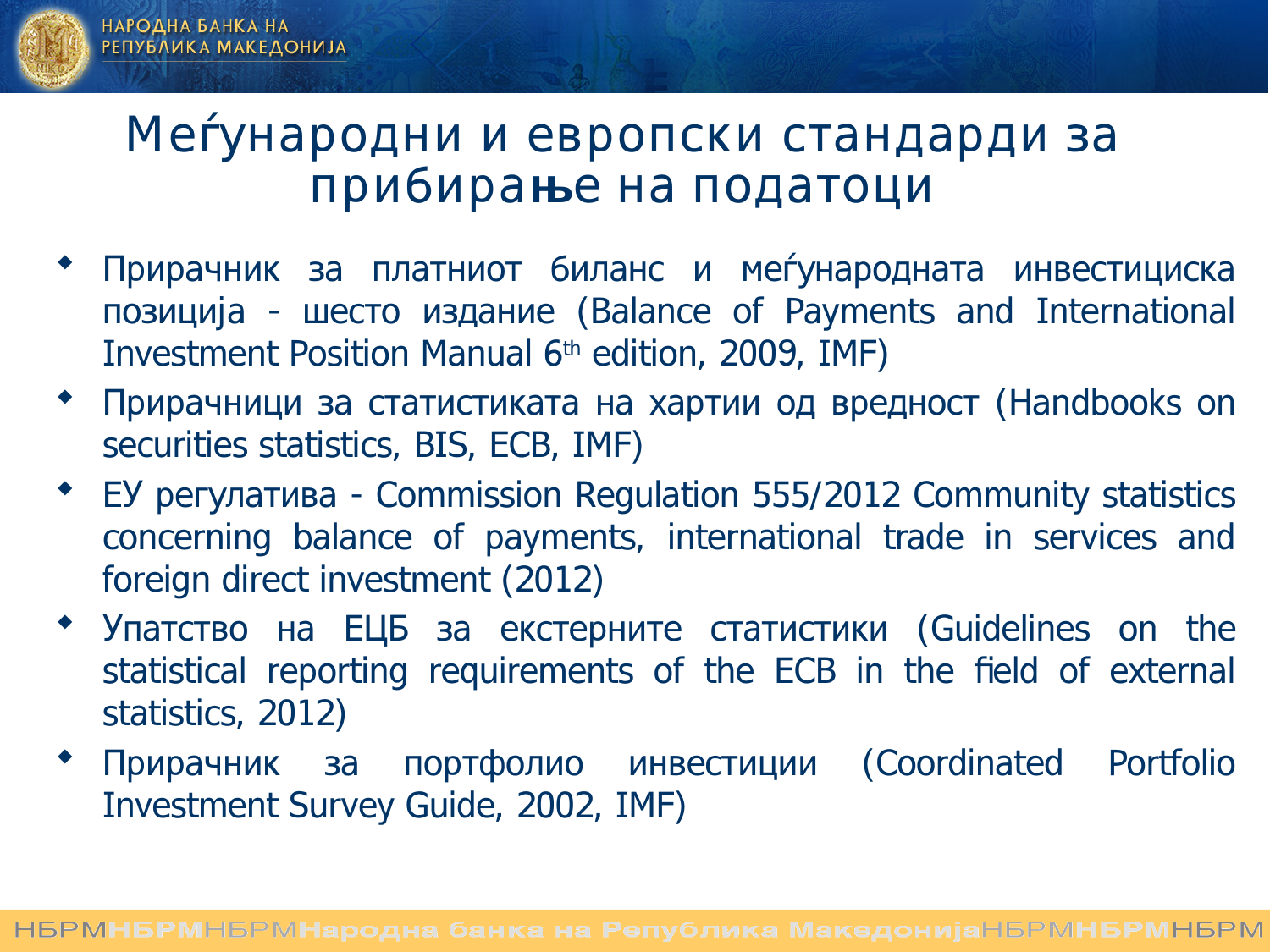

# Меѓународни и европски стандарди за прибирање на податоци

Прирачник за платниот биланс и меѓународната инвестициска позиција - шесто издание (Balance of Payments and International Investment Position Manual 6th edition, 2009, IMF)
Прирачници за статистиката на хартии од вредност (Handbooks on securities statistics, BIS, ECB, IMF)
ЕУ регулатива - Commission Regulation 555/2012 Community statistics concerning balance of payments, international trade in services and foreign direct investment (2012)
Упатство на ЕЦБ за екстерните статистики (Guidelines on the statistical reporting requirements of the ECB in the field of external statistics, 2012)
Прирачник за портфолио инвестиции (Coordinated Portfolio Investment Survey Guide, 2002, IMF)